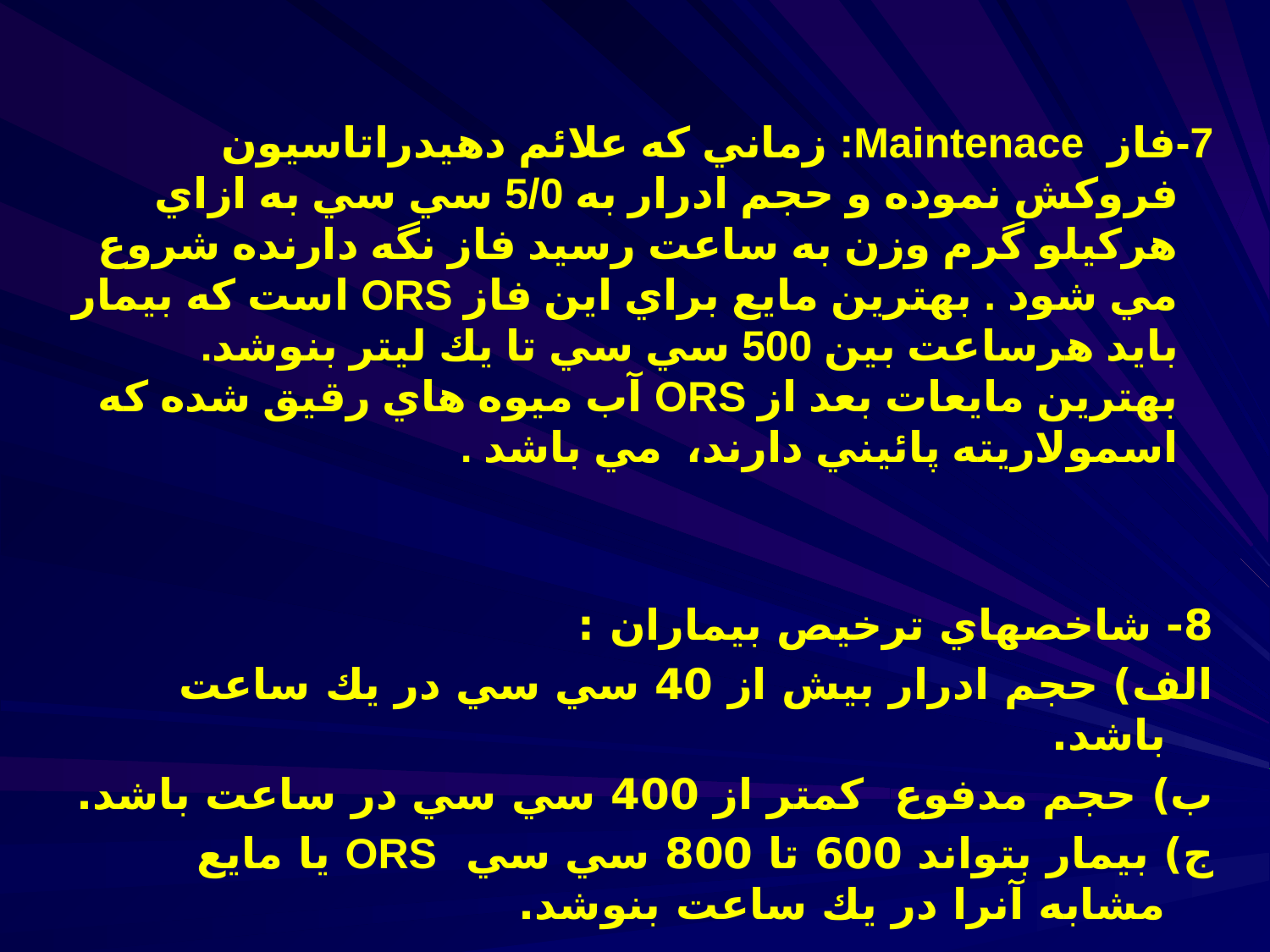

7-فاز  Maintenace: زماني كه علائم دهيدراتاسيون فروكش نموده و حجم ادرار به 5/0 سي سي به ازاي هركيلو گرم وزن به ساعت رسيد فاز نگه دارنده شروع مي شود . بهترين مايع براي اين فاز ORS است كه بيمار بايد هرساعت بين 500 سي سي تا يك ليتر بنوشد. بهترين مايعات بعد از ORS آب ميوه هاي رقيق شده كه اسمولاريته پائيني دارند،  مي باشد .

8- شاخصهاي ترخيص بيماران :
الف) حجم ادرار بيش از 40 سي سي در يك ساعت باشد.
ب) حجم مدفوع  كمتر از 400 سي سي در ساعت باشد.
ج) بيمار بتواند 600 تا 800 سي سي  ORS يا مايع مشابه آنرا در يك ساعت بنوشد.